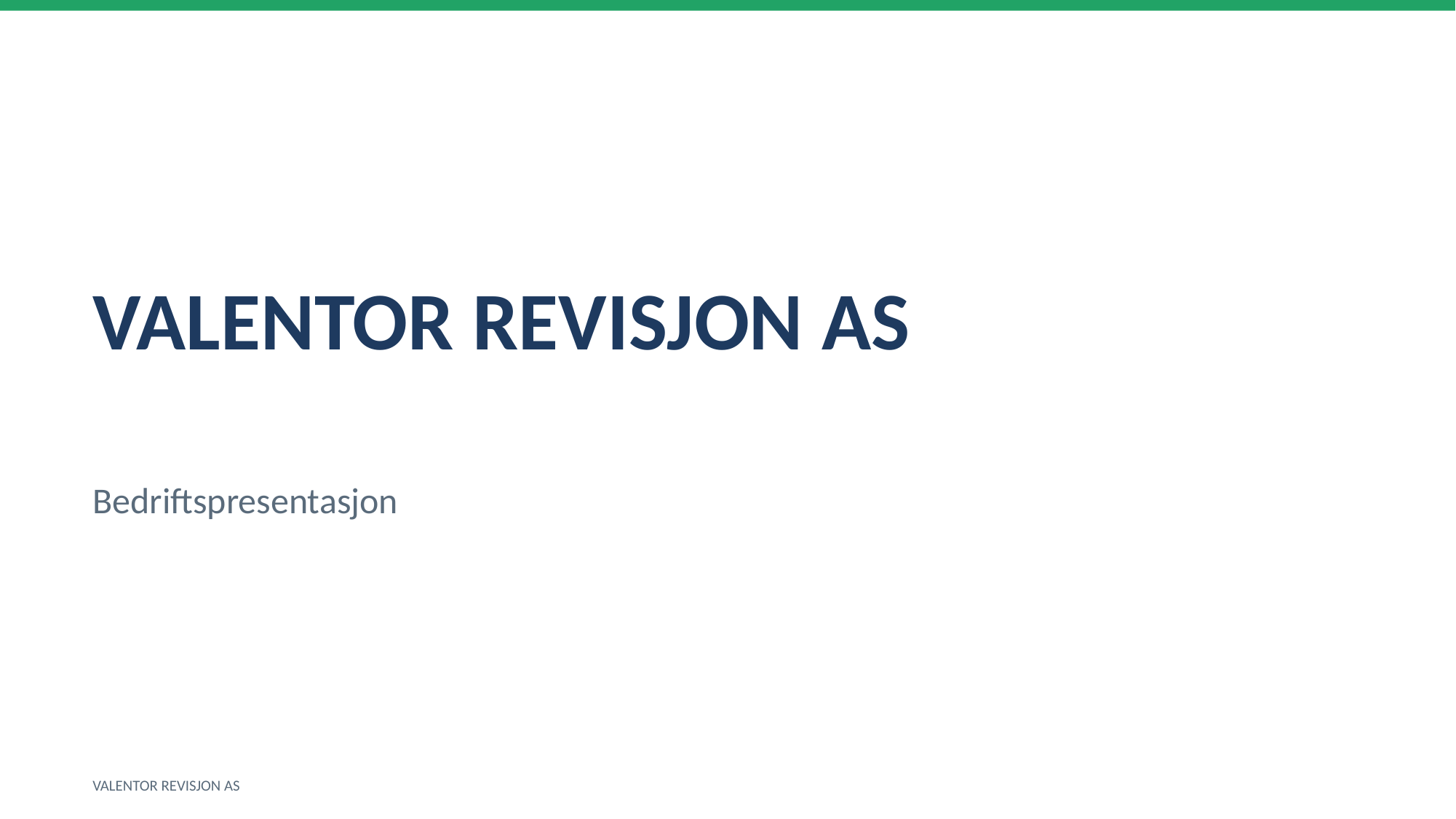

VALENTOR REVISJON AS
Bedriftspresentasjon
VALENTOR REVISJON AS